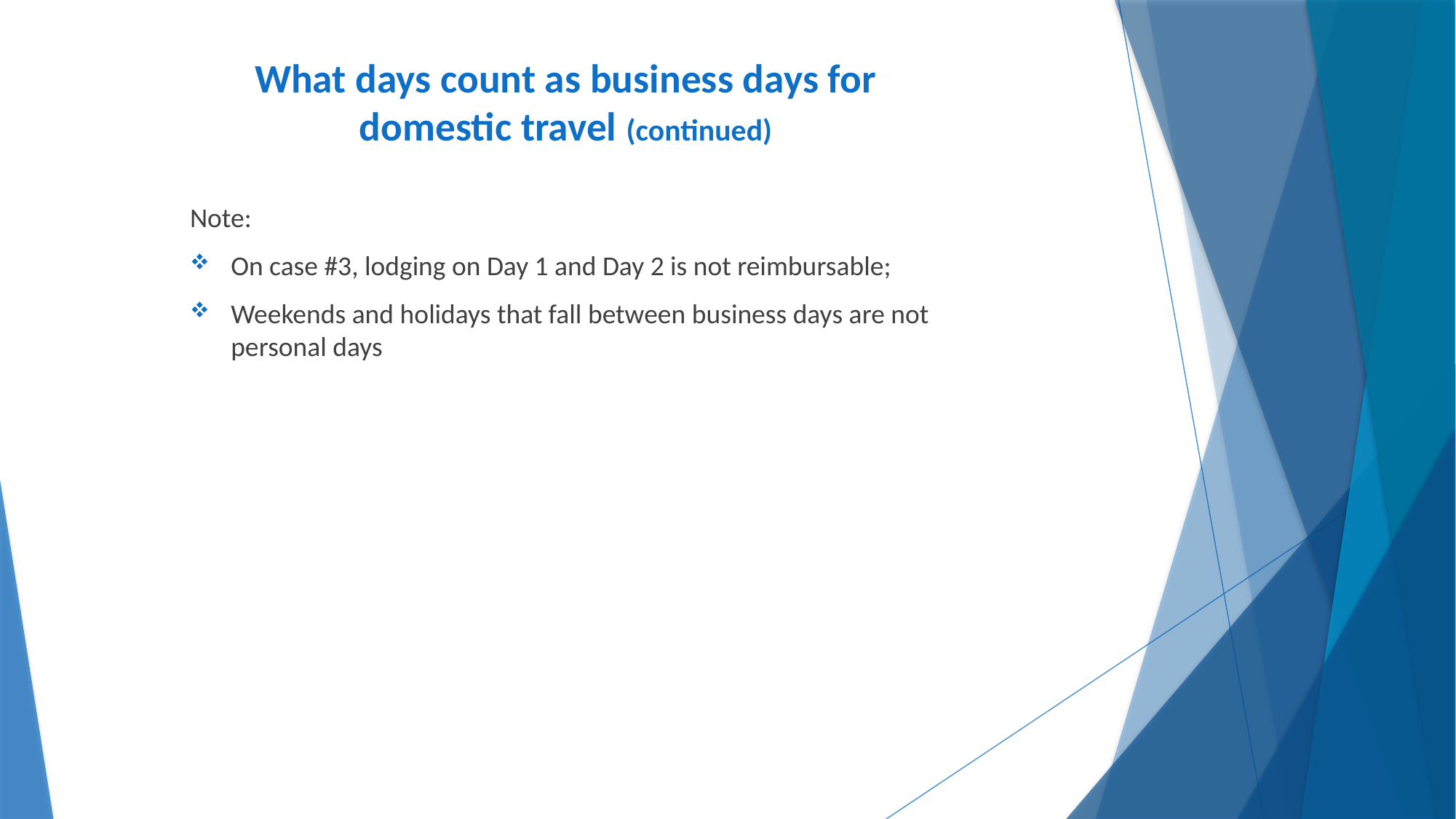

# What days count as business days for domestic travel (continued)
Note:
On case #3, lodging on Day 1 and Day 2 is not reimbursable;
Weekends and holidays that fall between business days are not personal days